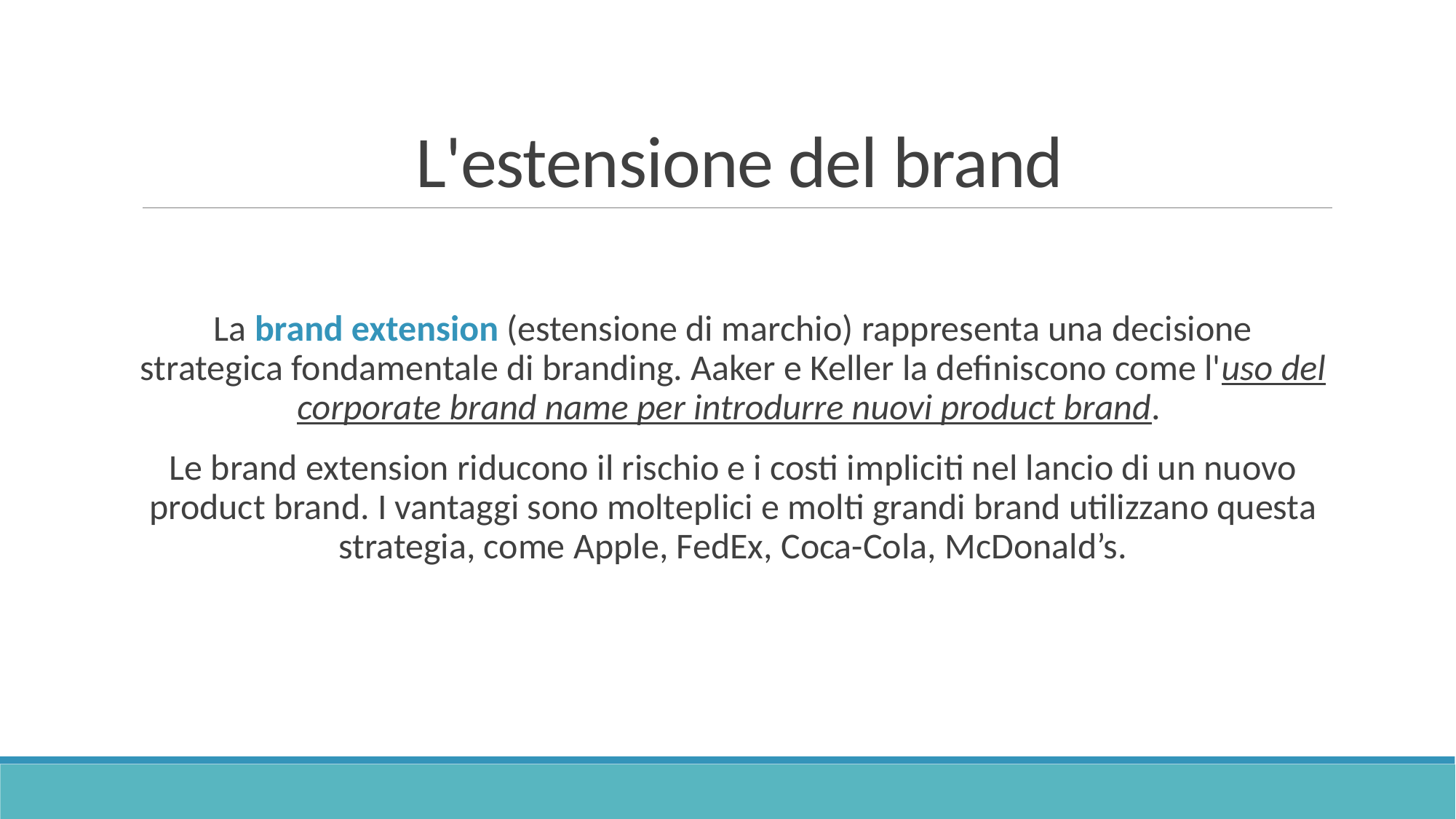

# L'estensione del brand
La brand extension (estensione di marchio) rappresenta una decisione strategica fondamentale di branding. Aaker e Keller la definiscono come l'uso del corporate brand name per introdurre nuovi product brand.
Le brand extension riducono il rischio e i costi impliciti nel lancio di un nuovo product brand. I vantaggi sono molteplici e molti grandi brand utilizzano questa strategia, come Apple, FedEx, Coca-Cola, McDonald’s.